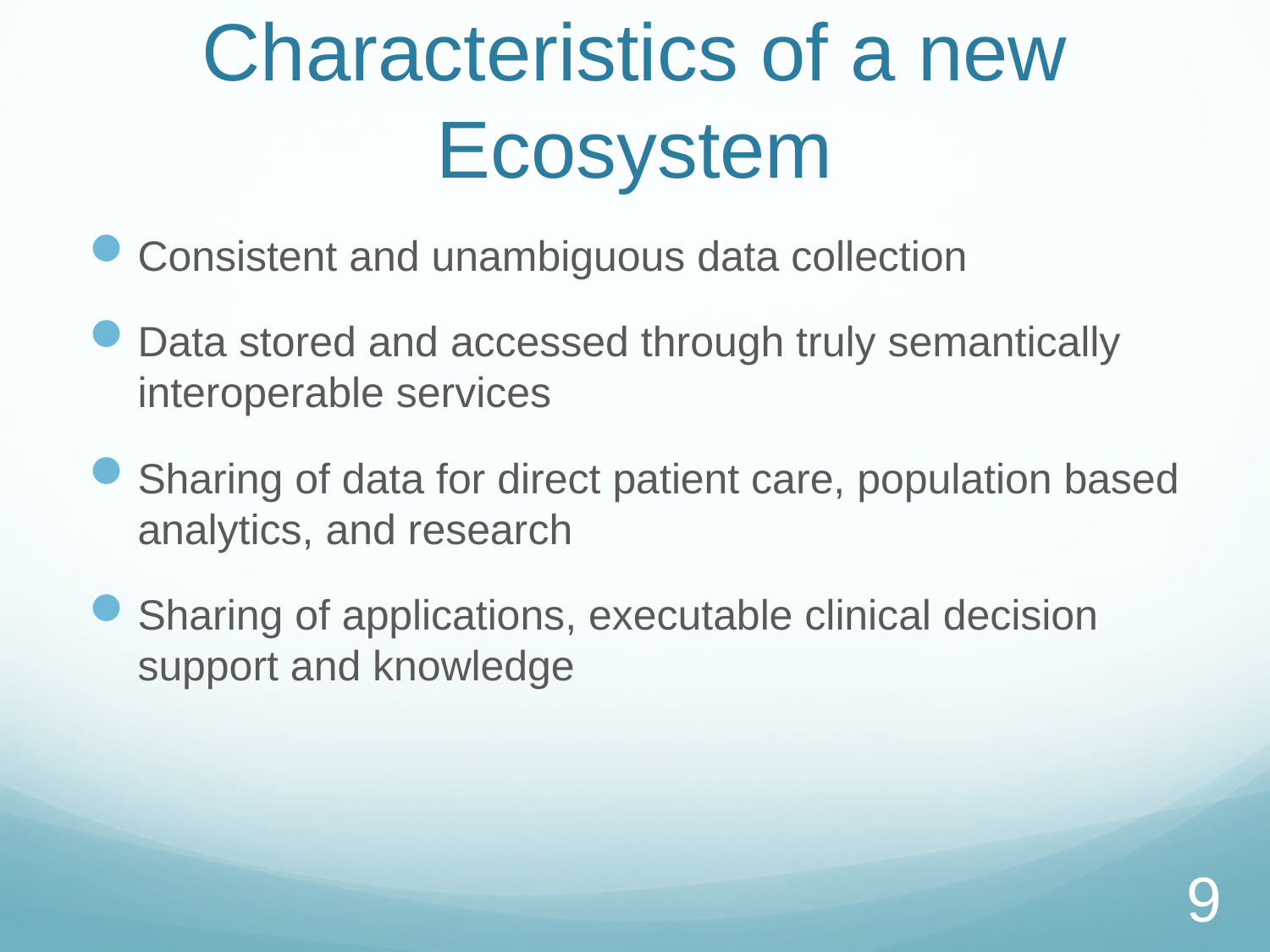

# Characteristics of a new Ecosystem
Consistent and unambiguous data collection
Data stored and accessed through truly semantically interoperable services
Sharing of data for direct patient care, population based analytics, and research
Sharing of applications, executable clinical decision support and knowledge
9